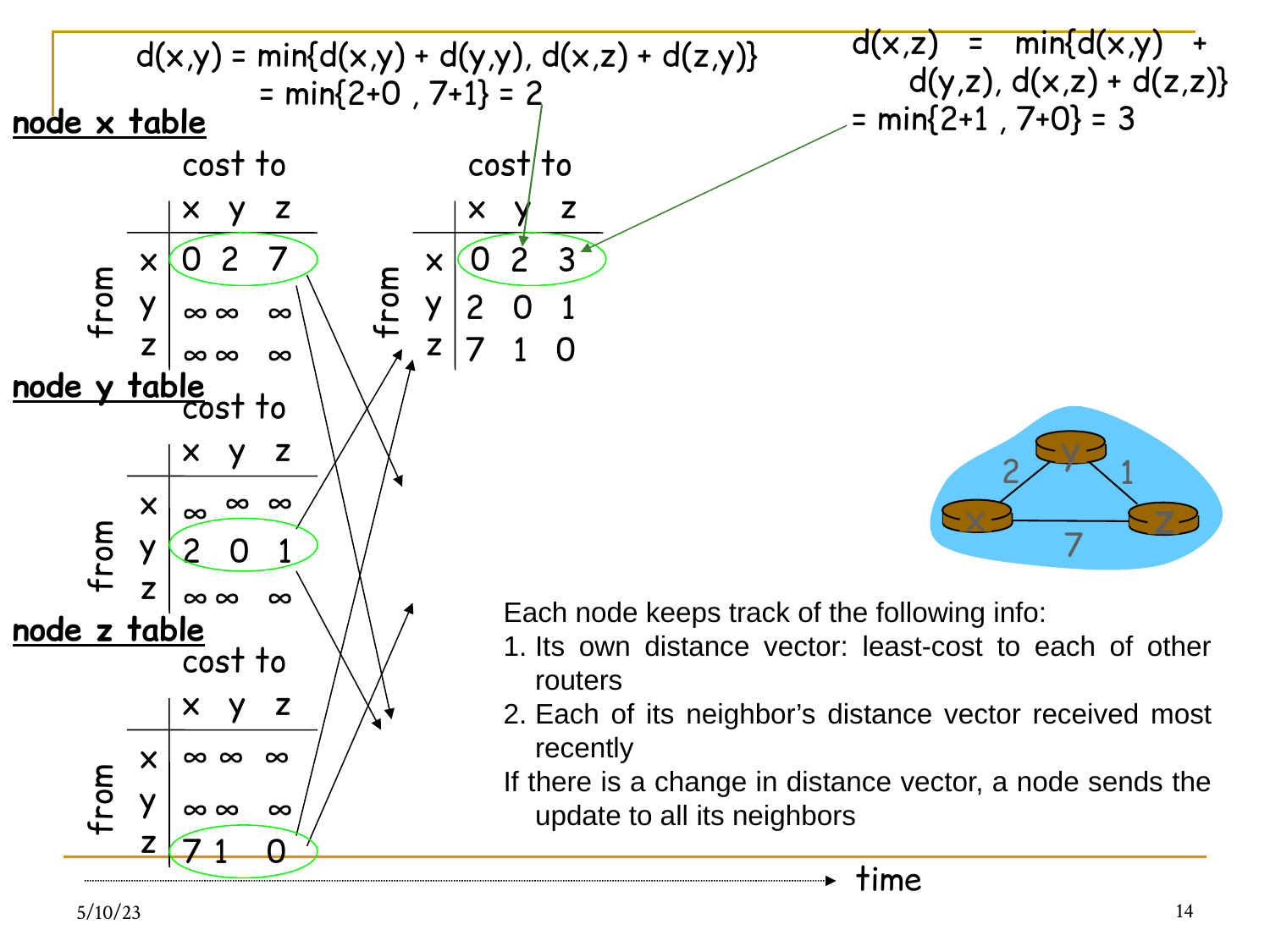

d(x,z) = min{d(x,y) +
      d(y,z), d(x,z) + d(z,z)}
= min{2+1 , 7+0} = 3
d(x,y) = min{d(x,y) + d(y,y), d(x,z) + d(z,y)}
             = min{2+0 , 7+1} = 2
node x table

cost to
x   y   z

x
0  2   7
y
from
∞
∞
∞
z
∞
∞
∞
cost to
x   y   z

x
0

2
3

y
from
2   0   1

z
7   1   0

node y table

cost to

y

2
1

z

x

7

x   y   z

x
∞
∞
∞
2   0   1
y

from
z
∞
∞
∞

Each node keeps track of the following info:
Its own distance vector: least-cost to each of other routers
Each of its neighbor’s distance vector received most recently
If there is a change in distance vector, a node sends the update to all its neighbors
node z table

cost to
x   y   z

x
∞ ∞  ∞
y
from
∞
∞
∞
z
7

1
0
time
5/10/23
14